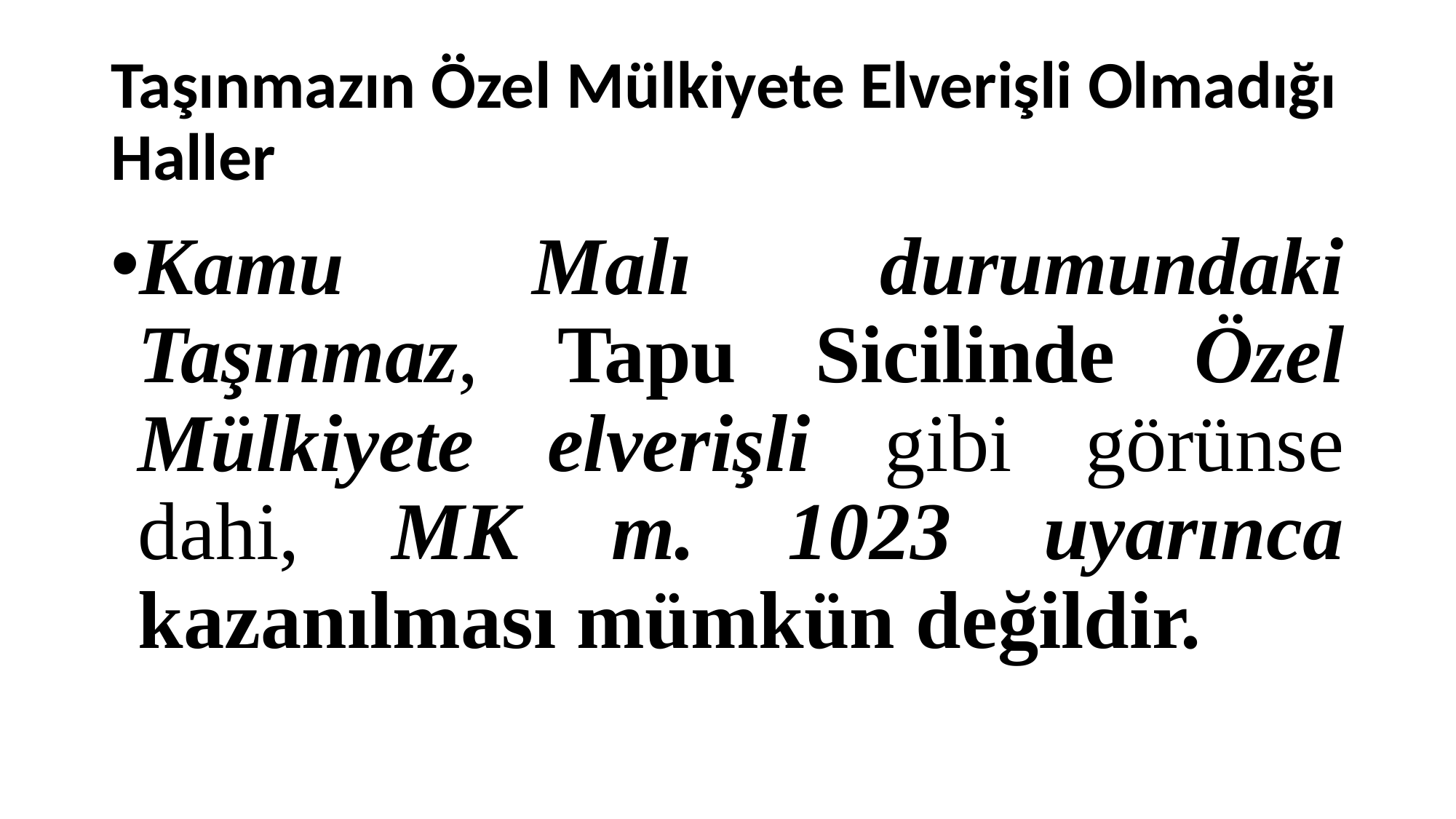

# Taşınmazın Özel Mülkiyete Elverişli Olmadığı Haller
Kamu Malı durumundaki Taşınmaz, Tapu Sicilinde Özel Mülkiyete elverişli gibi görünse dahi, MK m. 1023 uyarınca kazanılması mümkün değildir.